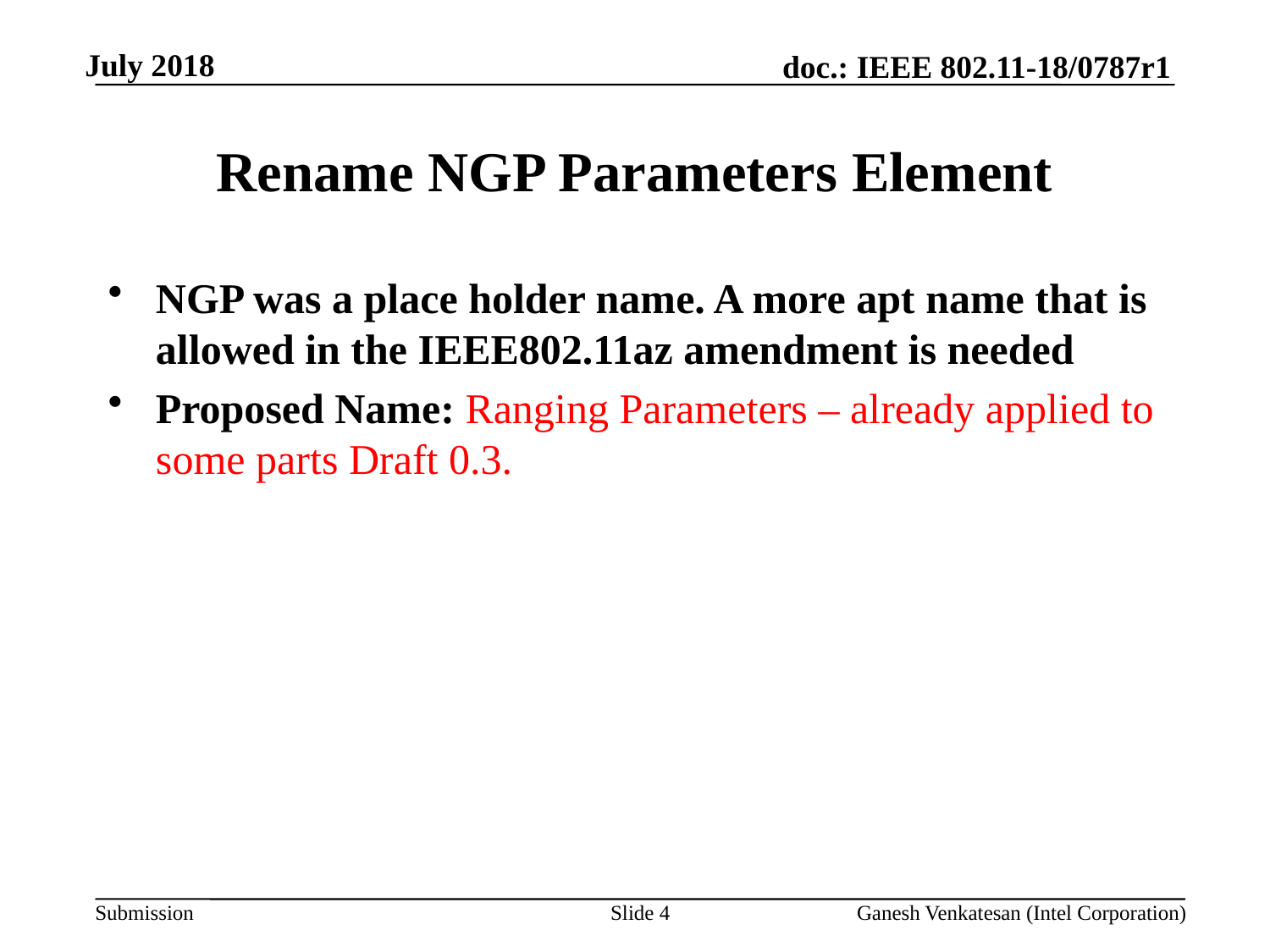

July 2018
# Rename NGP Parameters Element
NGP was a place holder name. A more apt name that is allowed in the IEEE802.11az amendment is needed
Proposed Name: Ranging Parameters – already applied to some parts Draft 0.3.
Slide 4
Ganesh Venkatesan (Intel Corporation)